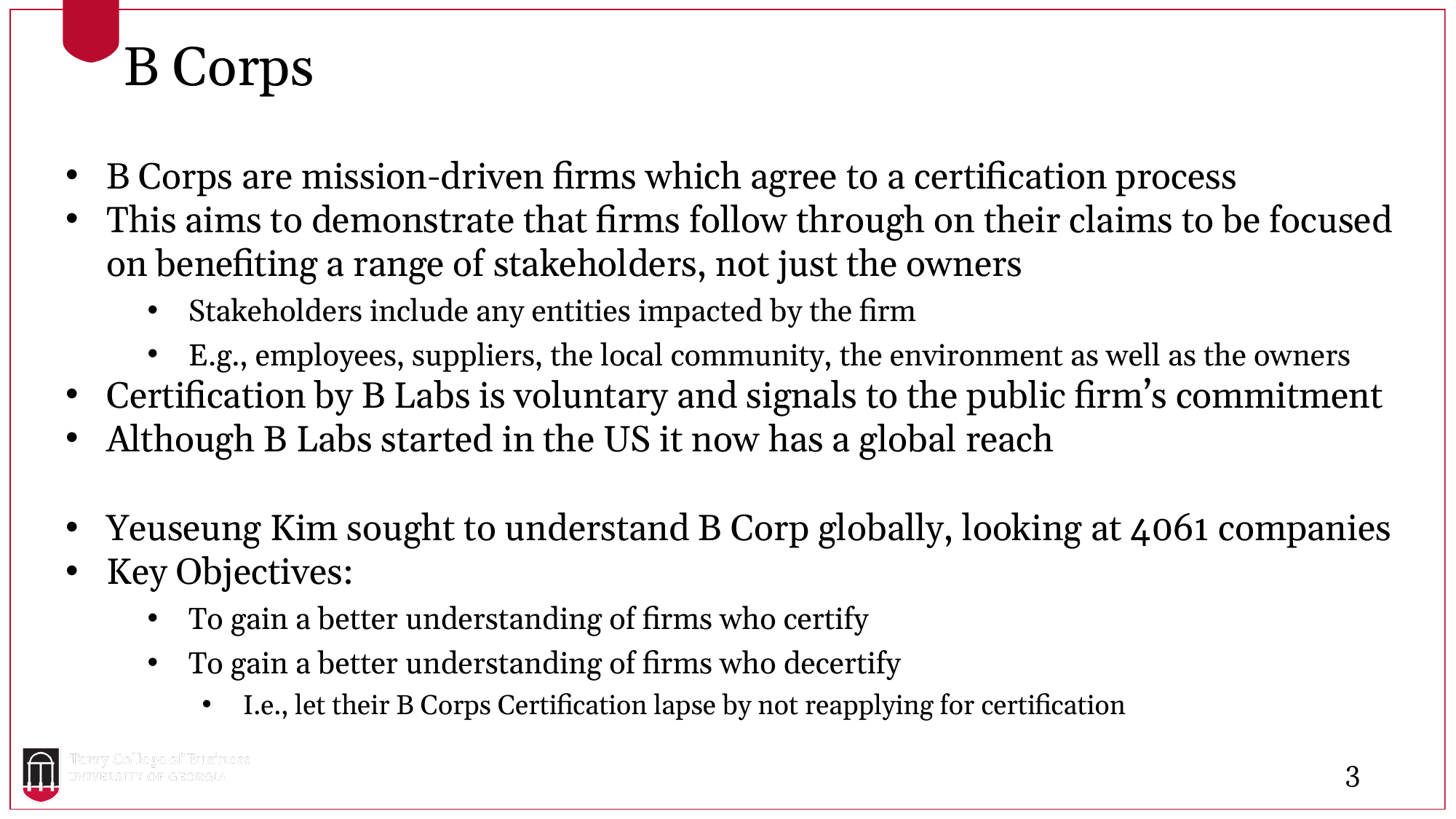

B Corps
B Corps are mission-driven firms which agree to a certification process
This aims to demonstrate that firms follow through on their claims to be focused on benefiting a range of stakeholders, not just the owners
Stakeholders include any entities impacted by the firm
E.g., employees, suppliers, the local community, the environment as well as the owners
Certification by B Labs is voluntary and signals to the public firm’s commitment
Although B Labs started in the US it now has a global reach
Yeuseung Kim sought to understand B Corp globally, looking at 4061 companies
Key Objectives:
To gain a better understanding of firms who certify
To gain a better understanding of firms who decertify
I.e., let their B Corps Certification lapse by not reapplying for certification